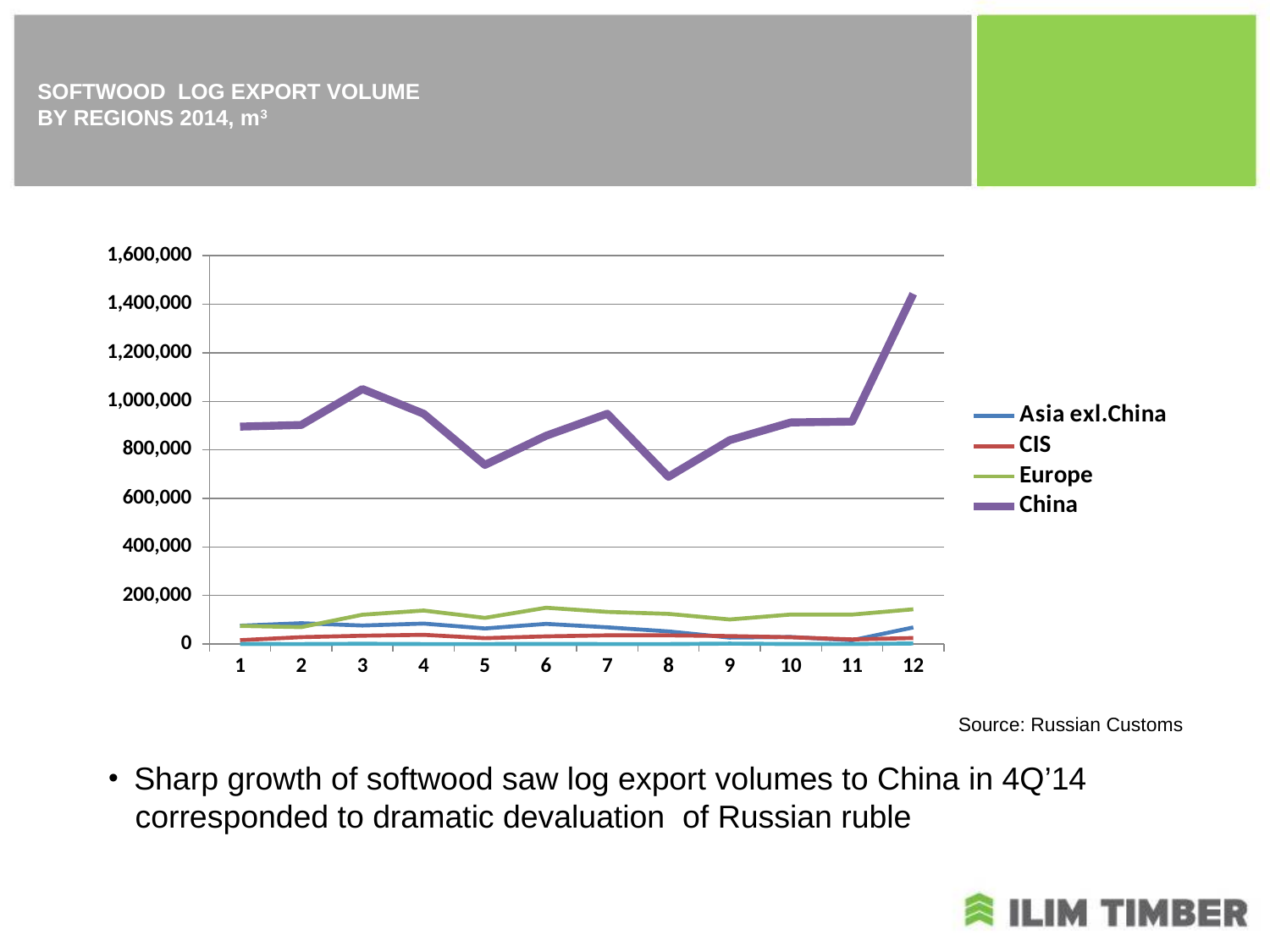

# SOFTWOOD  LOG EXPORT VOLUME BY REGIONS 2014, m3

### Chart

| Category | Asia exl.China | CIS | Europe | China | MENA |
|---|---|---|---|---|---|
Source: Russian Customs
  Sharp growth of softwood saw log export volumes to China in 4Q’14
   corresponded to dramatic devaluation  of Russian ruble